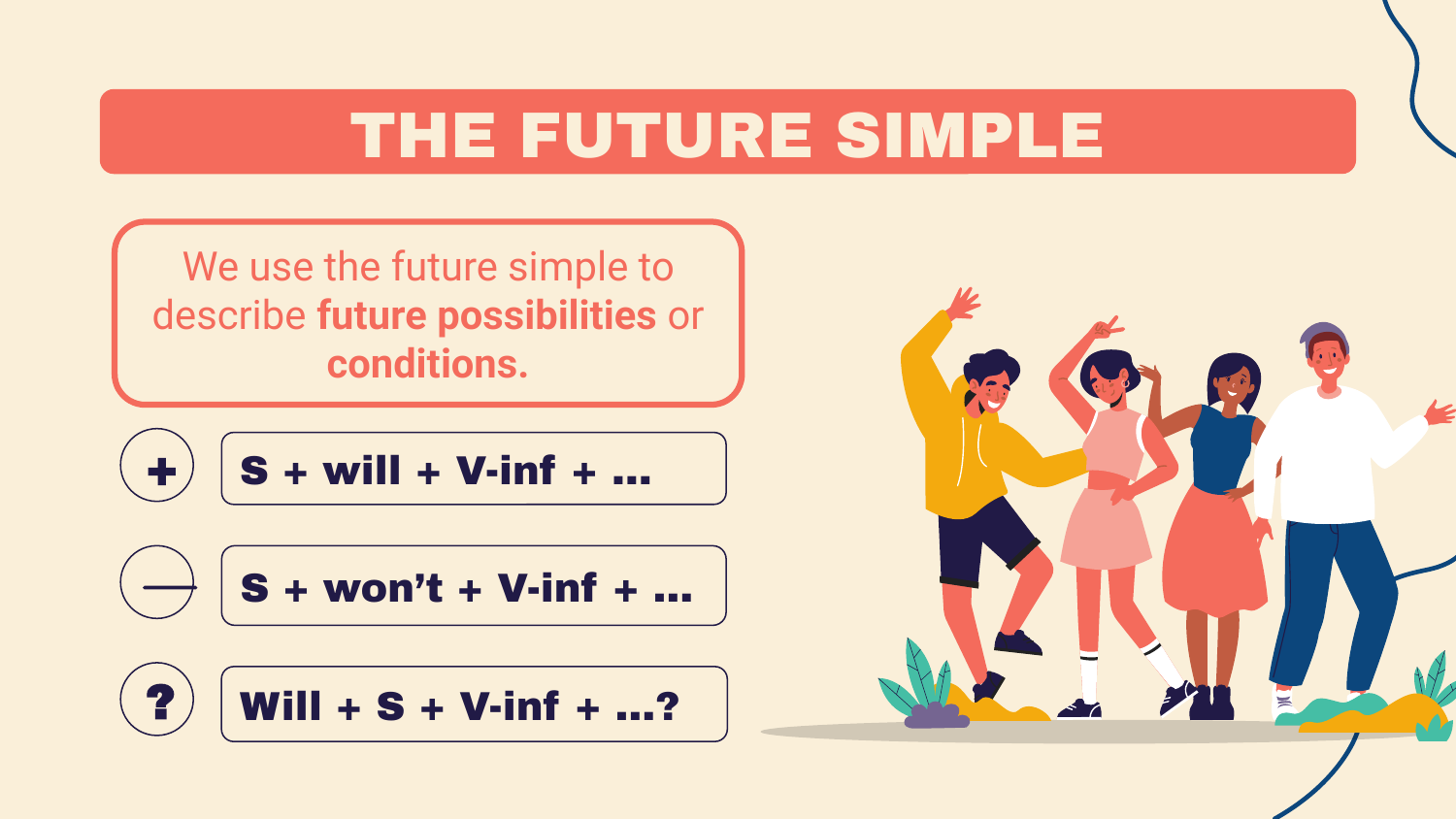

# THE FUTURE SIMPLE
We use the future simple to describe future possibilities or conditions.

+
S + will + V-inf + …
⎯
S + won’t + V-inf + …

?
Will + S + V-inf + …?